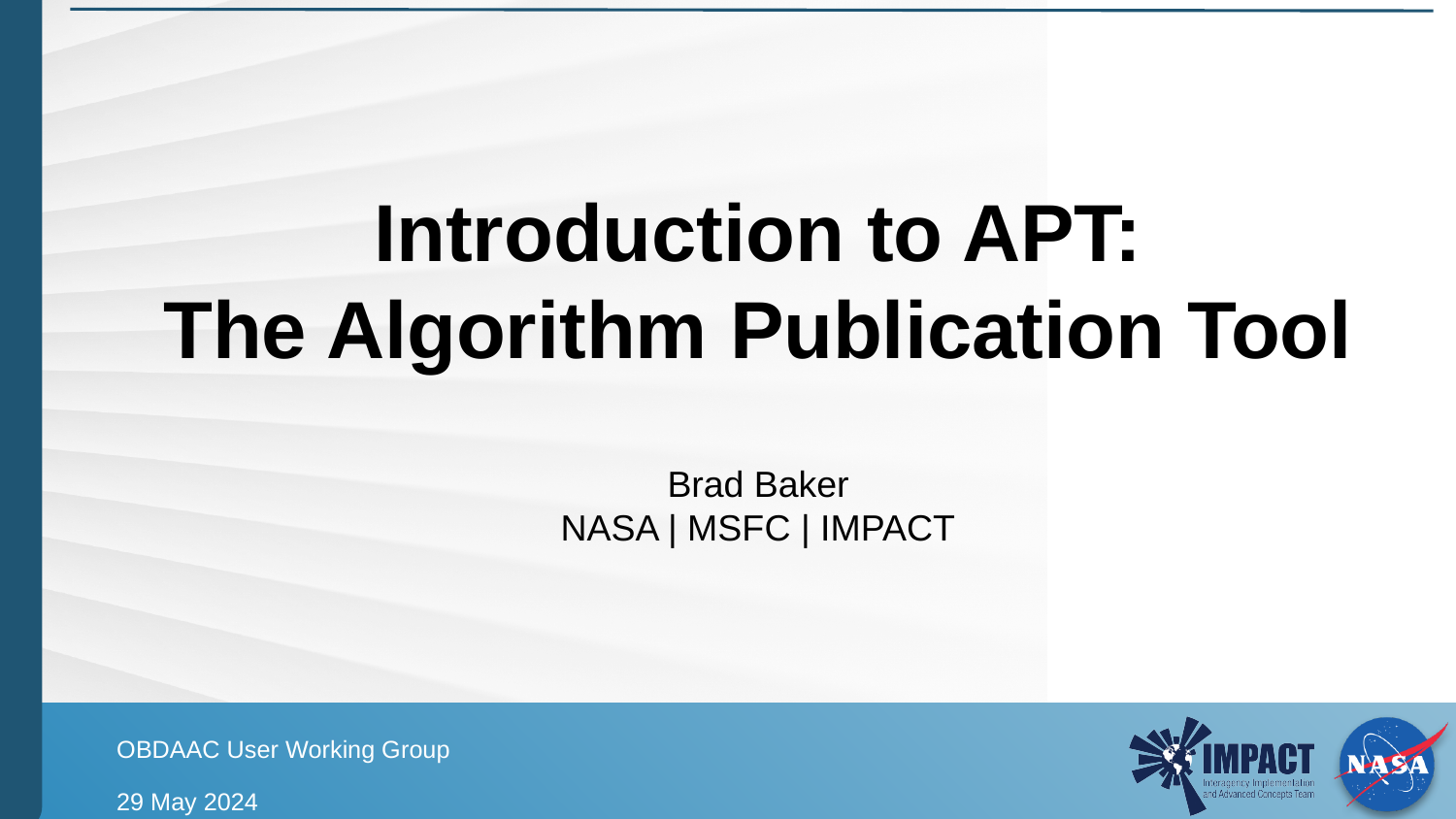

Introduction to APT:
The Algorithm Publication Tool
Brad Baker
NASA | MSFC | IMPACT
OBDAAC User Working Group
29 May 2024